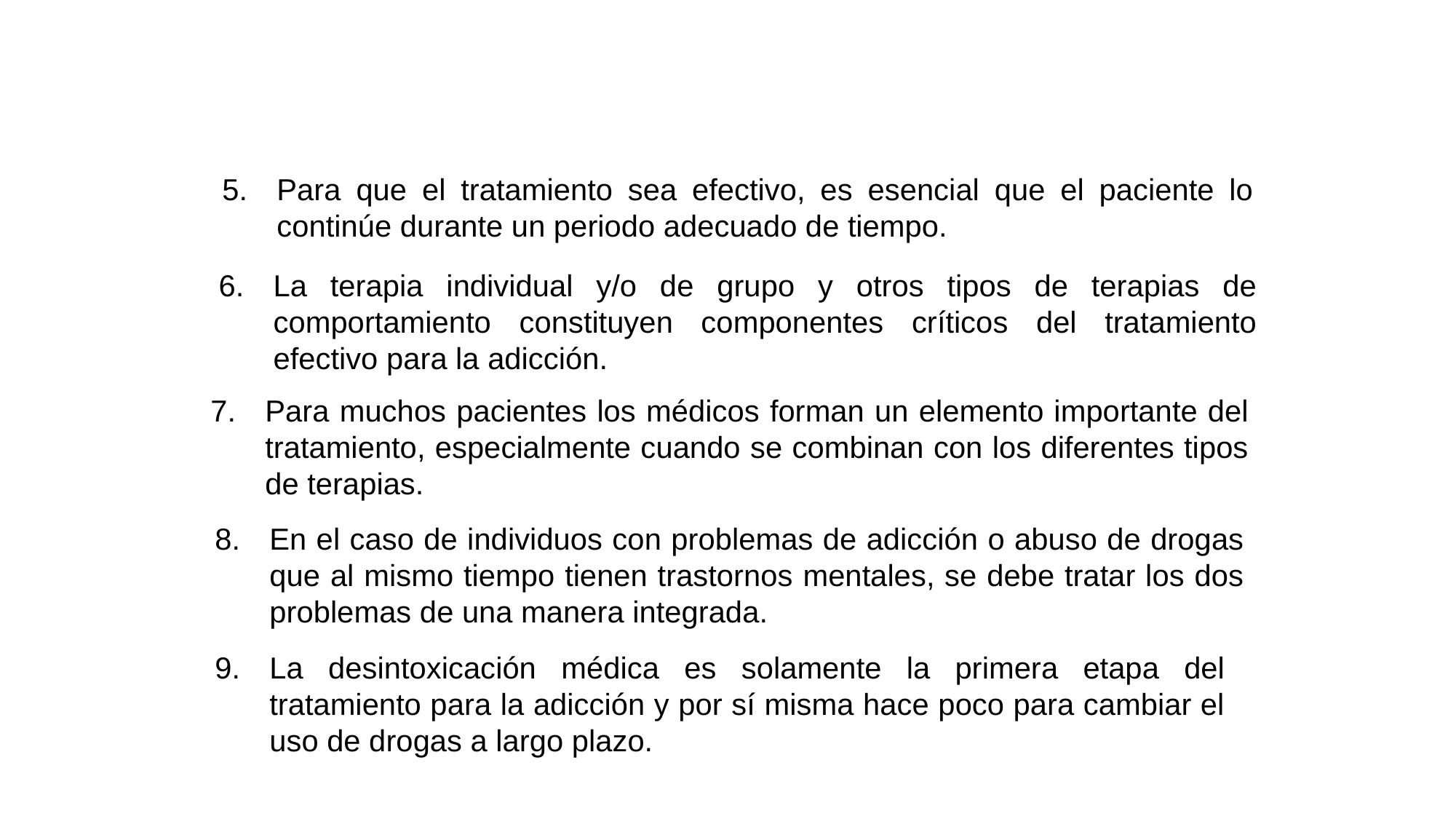

5.	Para que el tratamiento sea efectivo, es esencial que el paciente lo continúe durante un periodo adecuado de tiempo.
6.	La terapia individual y/o de grupo y otros tipos de terapias de comportamiento constituyen componentes críticos del tratamiento efectivo para la adicción.
7.	Para muchos pacientes los médicos forman un elemento importante del tratamiento, especialmente cuando se combinan con los diferentes tipos de terapias.
8.	En el caso de individuos con problemas de adicción o abuso de drogas que al mismo tiempo tienen trastornos mentales, se debe tratar los dos problemas de una manera integrada.
9.	La desintoxicación médica es solamente la primera etapa del tratamiento para la adicción y por sí misma hace poco para cambiar el uso de drogas a largo plazo.